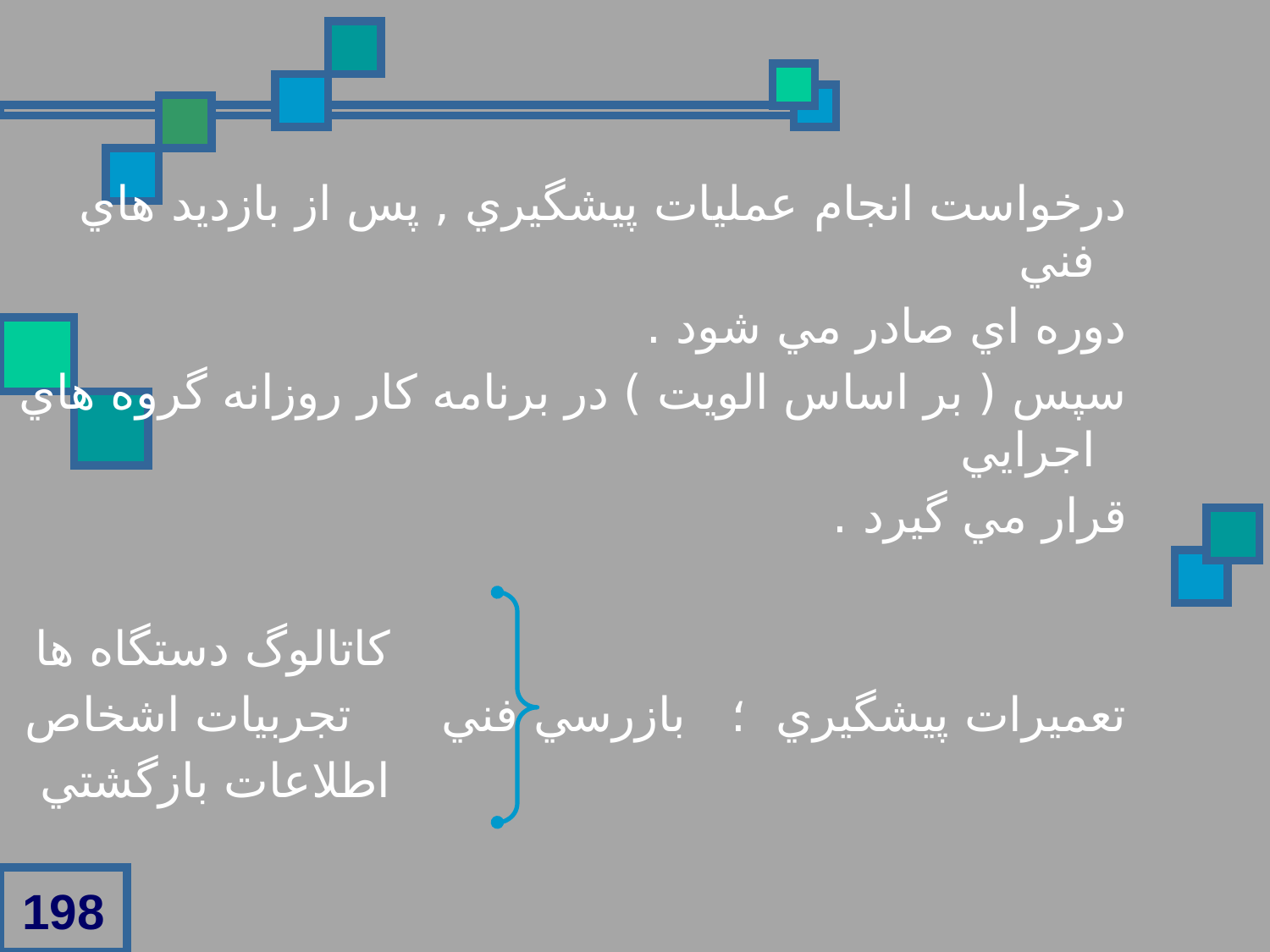

درخواست انجام عمليات پيشگيري , پس از بازديد هاي فني
دوره اي صادر مي شود .
سپس ( بر اساس الويت ) در برنامه کار روزانه گروه هاي اجرايي
قرار مي گيرد .

                                                 کاتالوگ دستگاه ها
تعميرات پيشگيري  ؛   بازرسي فني      تجربيات اشخاص
                                                 اطلاعات بازگشتي

198